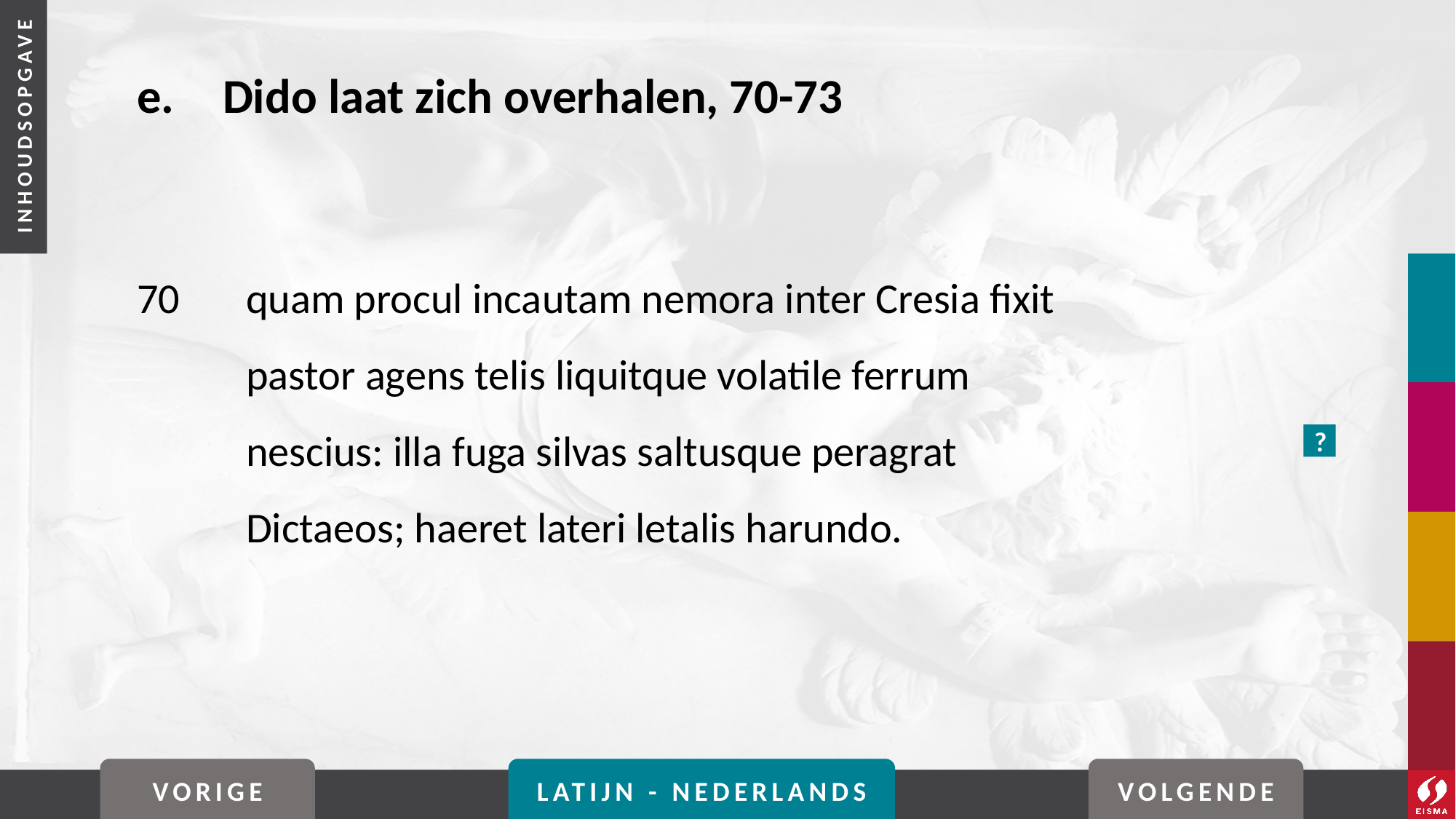

# e. 	Dido laat zich overhalen, 70-73
70	quam procul incautam nemora inter Cresia fixit
	pastor agens telis liquitque volatile ferrum
	nescius: illa fuga silvas saltusque peragrat
	Dictaeos; haeret lateri letalis harundo.
?
VORIGE
LATIJN - NEDERLANDS
VOLGENDE